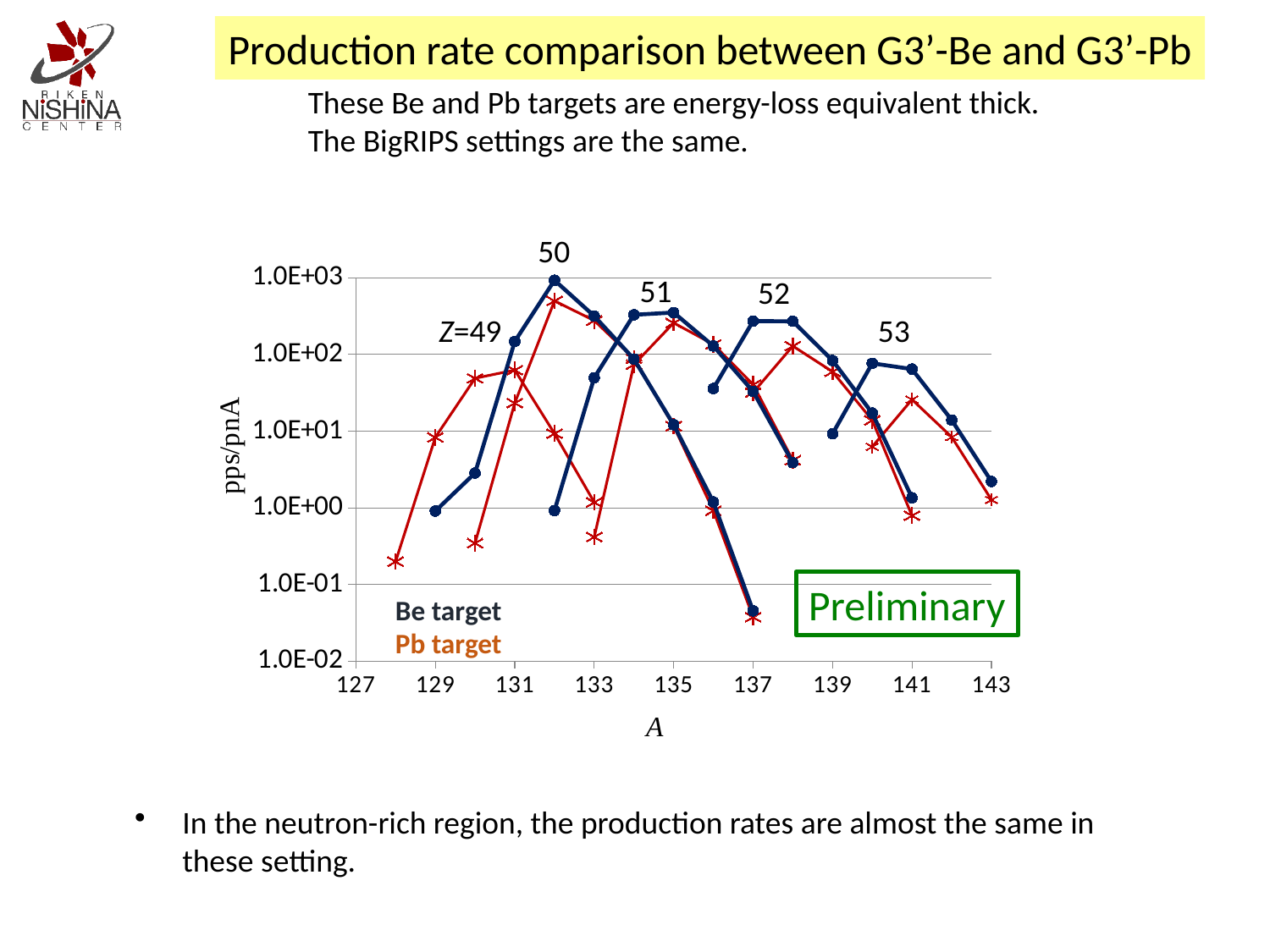

Production rate comparison between G3’-Be and G3’-Pb
These Be and Pb targets are energy-loss equivalent thick.
The BigRIPS settings are the same.

### Chart

| Category |  |  |  |  |  |  |  |  |  |  |
|---|---|---|---|---|---|---|---|---|---|---|
50
51
52
Z=49
53
Preliminary
Be target
Pb target
In the neutron-rich region, the production rates are almost the same in these setting.